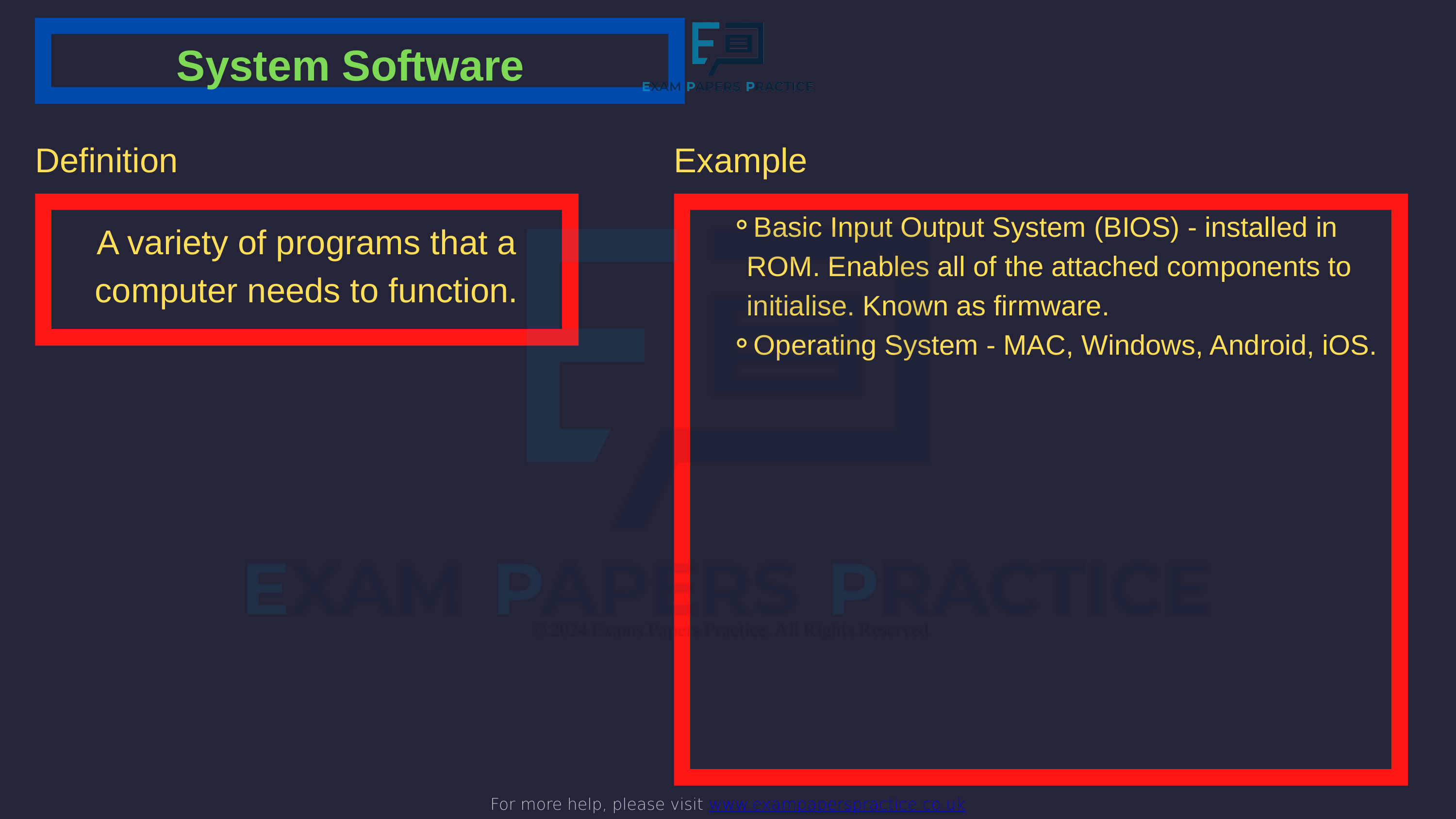

For more help, please visit www.exampaperspractice.co.uk
System Software
Definition
Example

Basic Input Output System (BIOS) - installed in ROM. Enables all of the attached components to initialise. Known as firmware.
Operating System - MAC, Windows, Android, iOS.
A variety of programs that a computer needs to function.